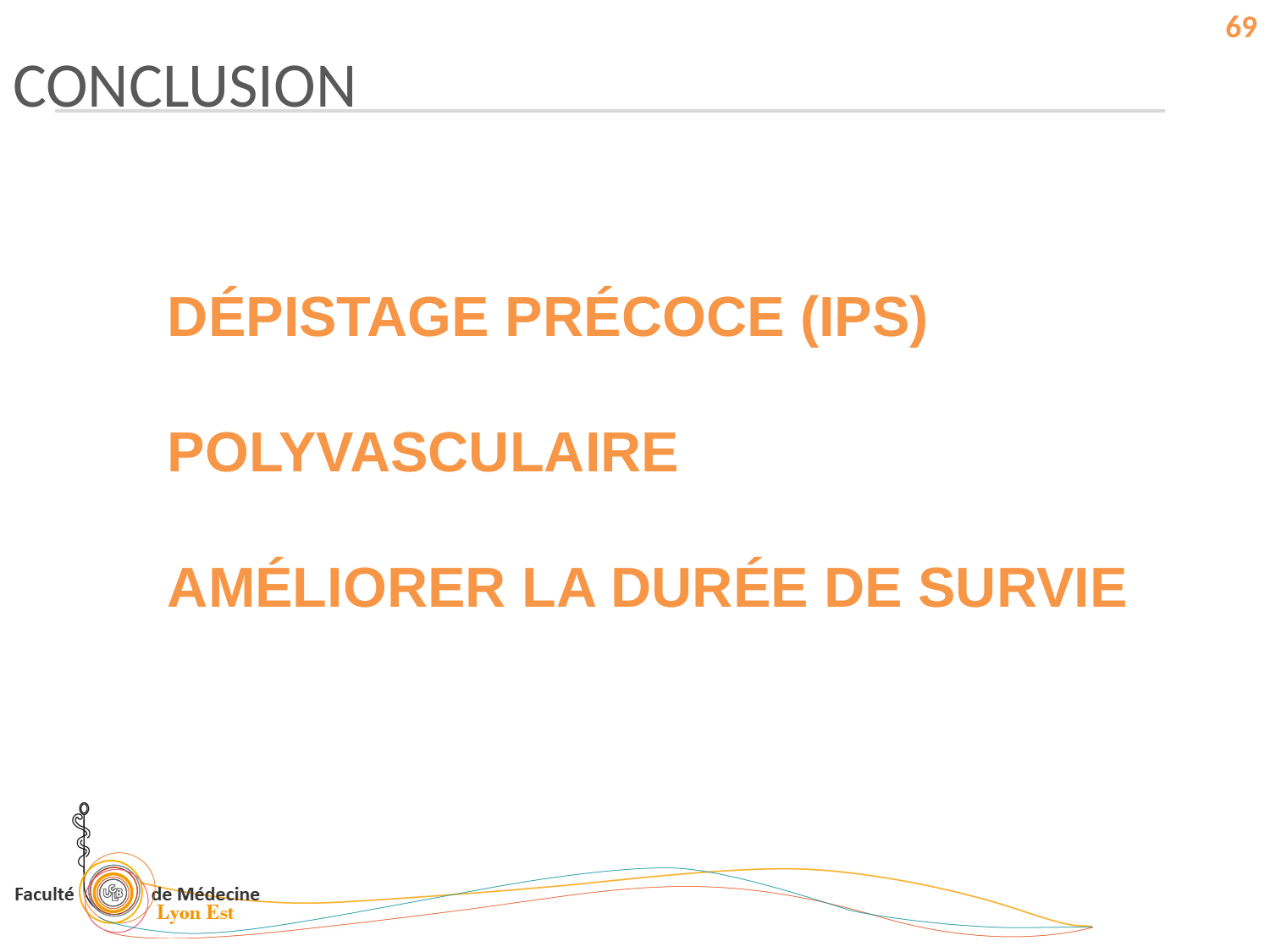

69

CONCLUSION

DÉPISTAGE PRÉCOCE (IPS)

POLYVASCULAIRE

AMÉLIORER LA DURÉE DE SURVIE